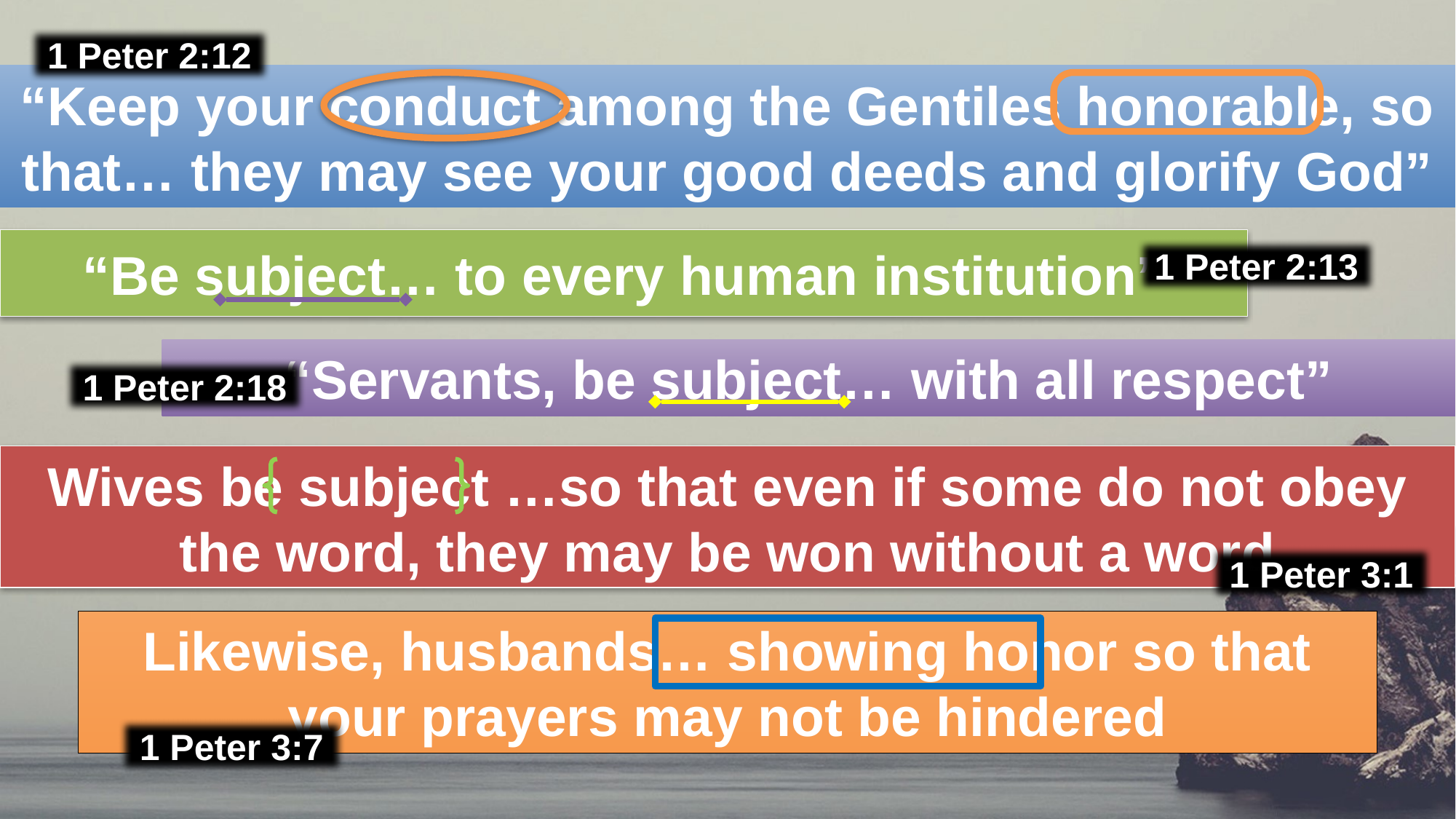

1 Peter 2:12
“Keep your conduct among the Gentiles honorable, so that… they may see your good deeds and glorify God”

# “Be subject… to every human institution”
1 Peter 2:13
“Servants, be subject… with all respect”
1 Peter 2:18
Wives be subject …so that even if some do not obey the word, they may be won without a word

1 Peter 3:1
Likewise, husbands… showing honor so that your prayers may not be hindered

1 Peter 3:7